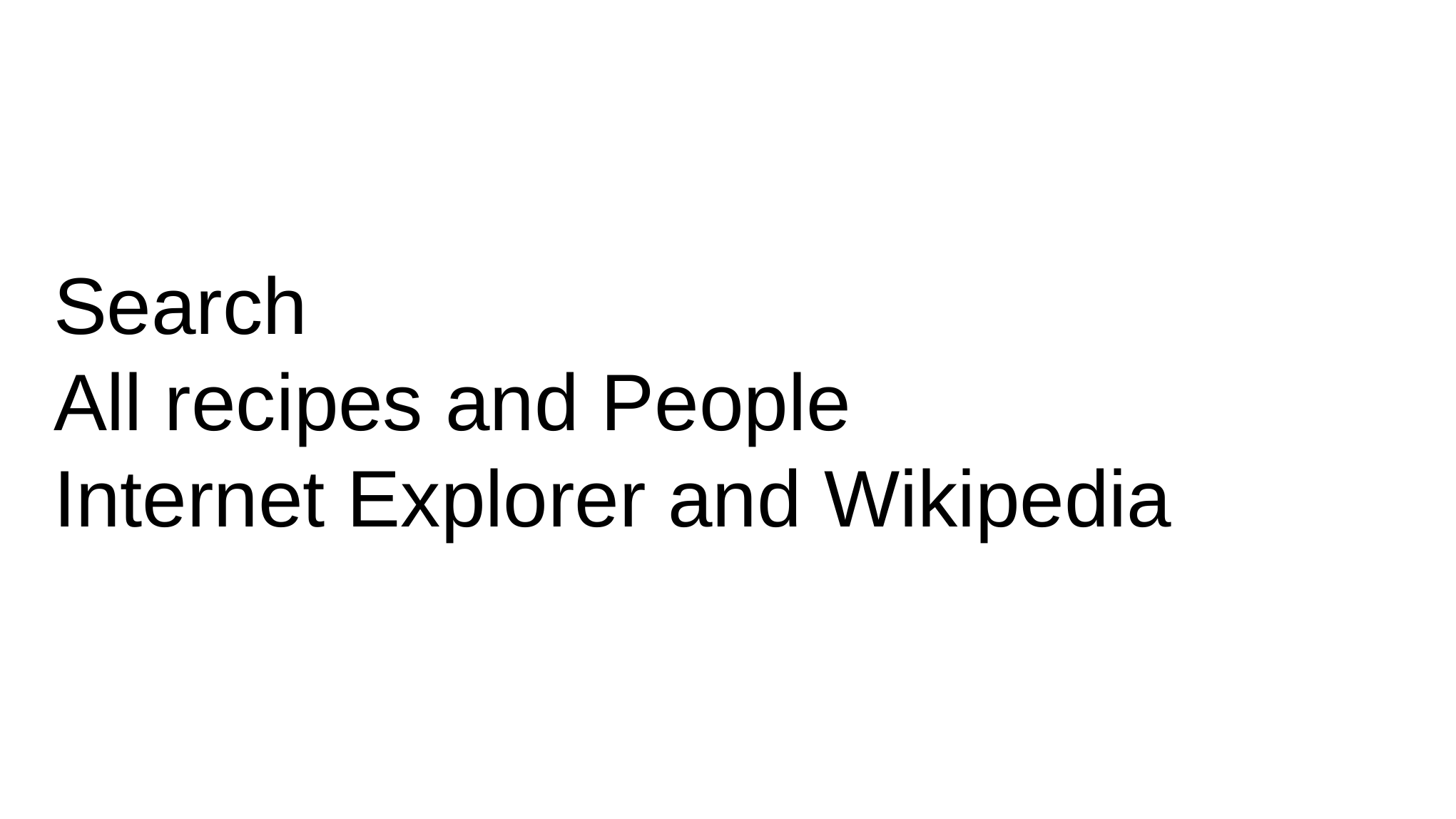

# Search All recipes and People Internet Explorer and Wikipedia